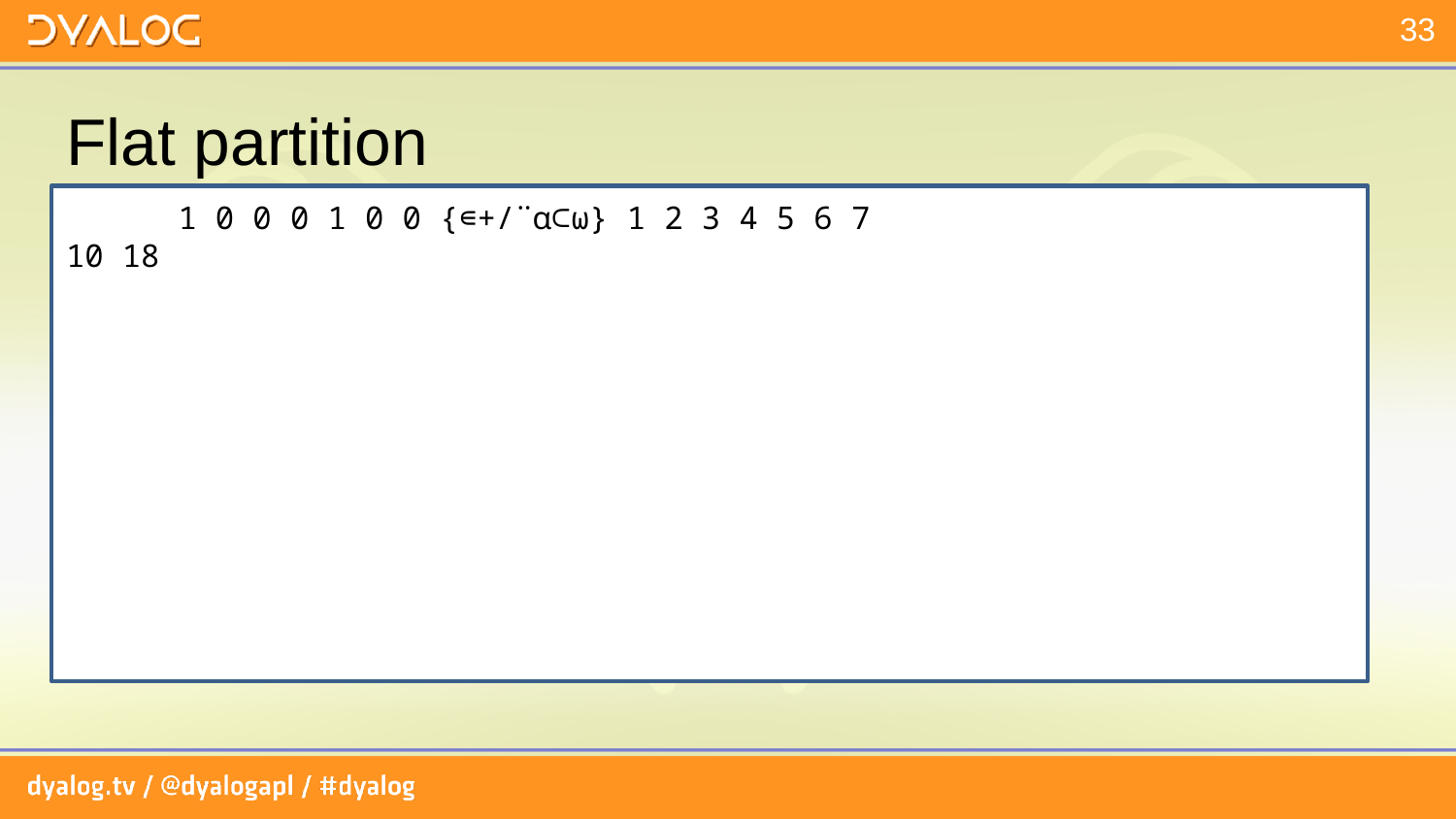

# Flat partition

      1 0 0 0 1 0 0 {∊+/¨⍺⊂⍵} 1 2 3 4 5 6 7
10 18